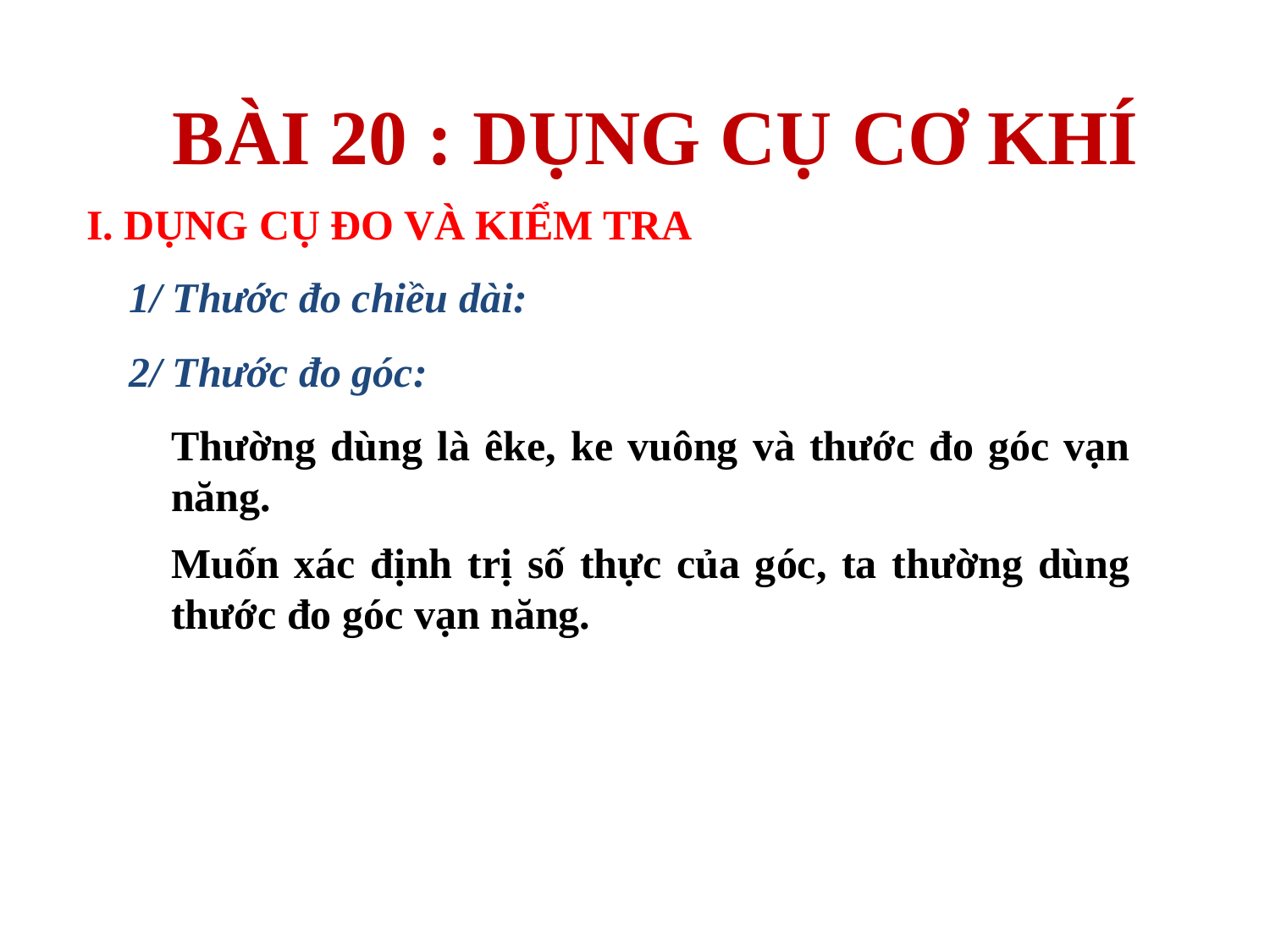

BÀI 20 : DỤNG CỤ CƠ KHÍ
I. DỤNG CỤ ĐO VÀ KIỂM TRA

1/ Thước đo chiều dài:
2/ Thước đo góc:
Thường dùng là êke, ke vuông và thước đo góc vạn năng.
Muốn xác định trị số thực của góc, ta thường dùng thước đo góc vạn năng.